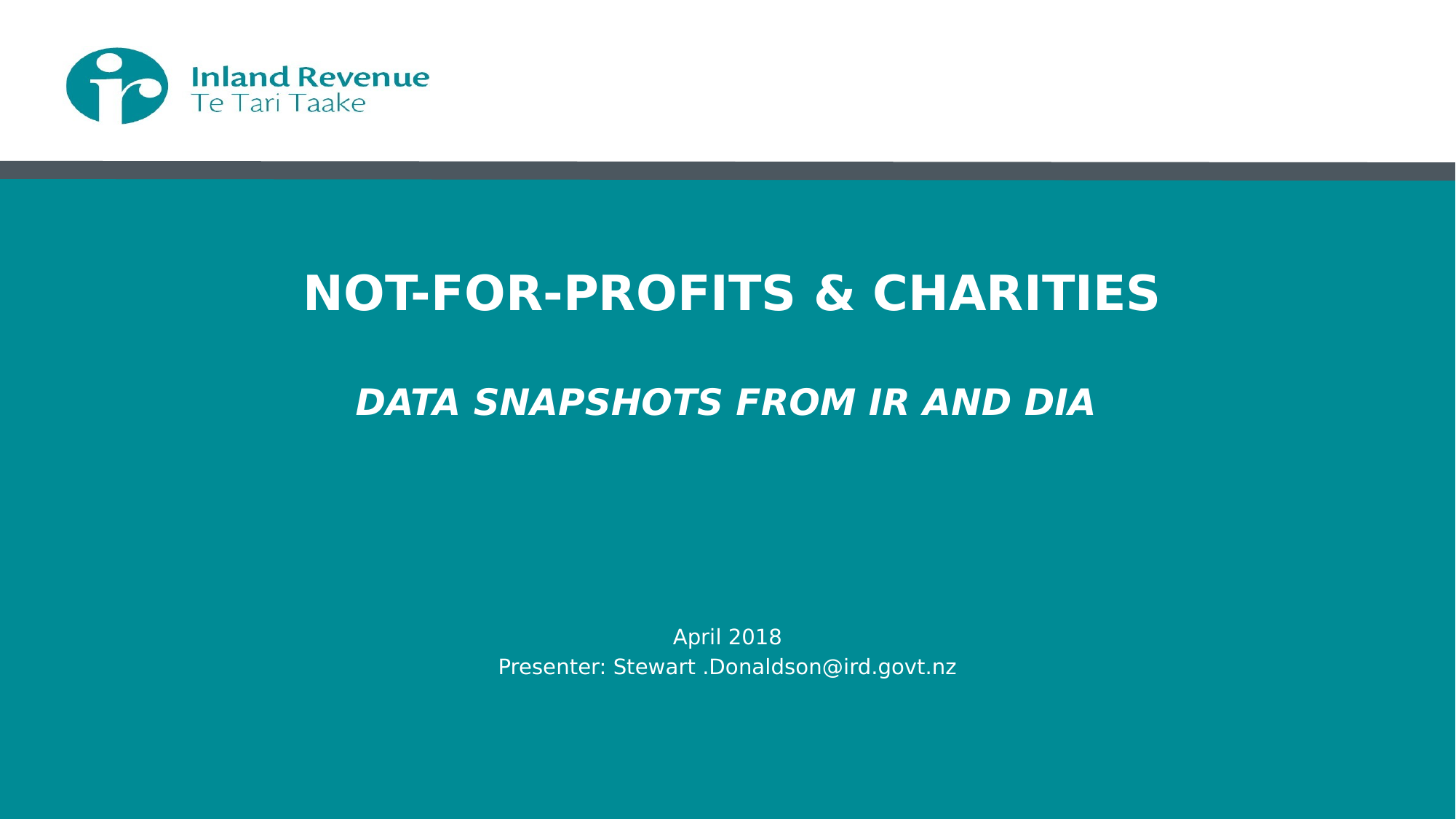

# NOT-FOR-PROFITS & CHARITIES DATA SNAPSHOTS FROM IR AND DIA

April 2018
Presenter: Stewart .Donaldson@ird.govt.nz